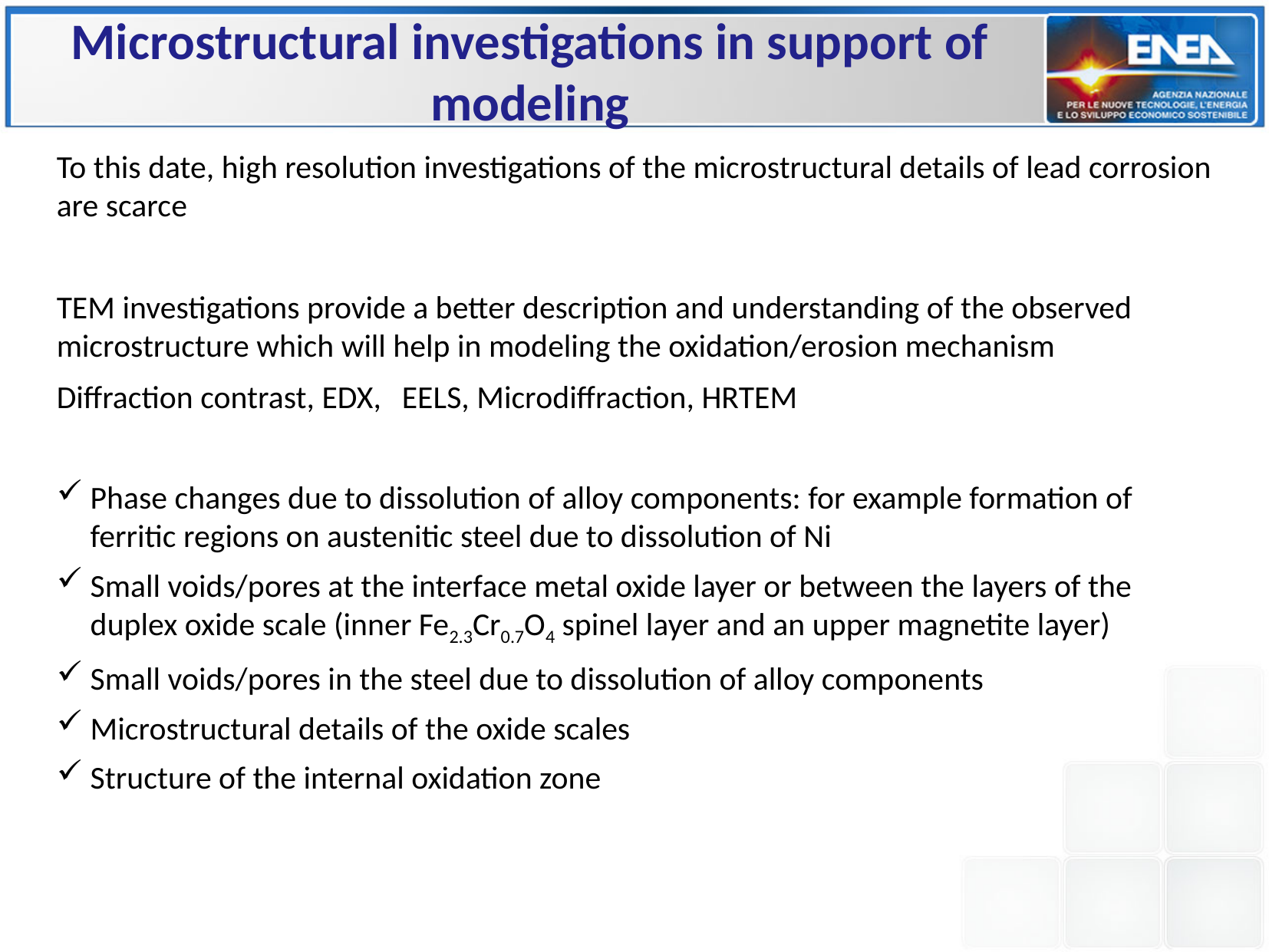

# Microstructural investigations in support of modeling
To this date, high resolution investigations of the microstructural details of lead corrosion are scarce

TEM investigations provide a better description and understanding of the observed microstructure which will help in modeling the oxidation/erosion mechanism
Diffraction contrast, EDX,	EELS, Microdiffraction, HRTEM

Phase changes due to dissolution of alloy components: for example formation of ferritic regions on austenitic steel due to dissolution of Ni
Small voids/pores at the interface metal oxide layer or between the layers of the duplex oxide scale (inner Fe2.3Cr0.7O4 spinel layer and an upper magnetite layer)
Small voids/pores in the steel due to dissolution of alloy components
Microstructural details of the oxide scales
Structure of the internal oxidation zone